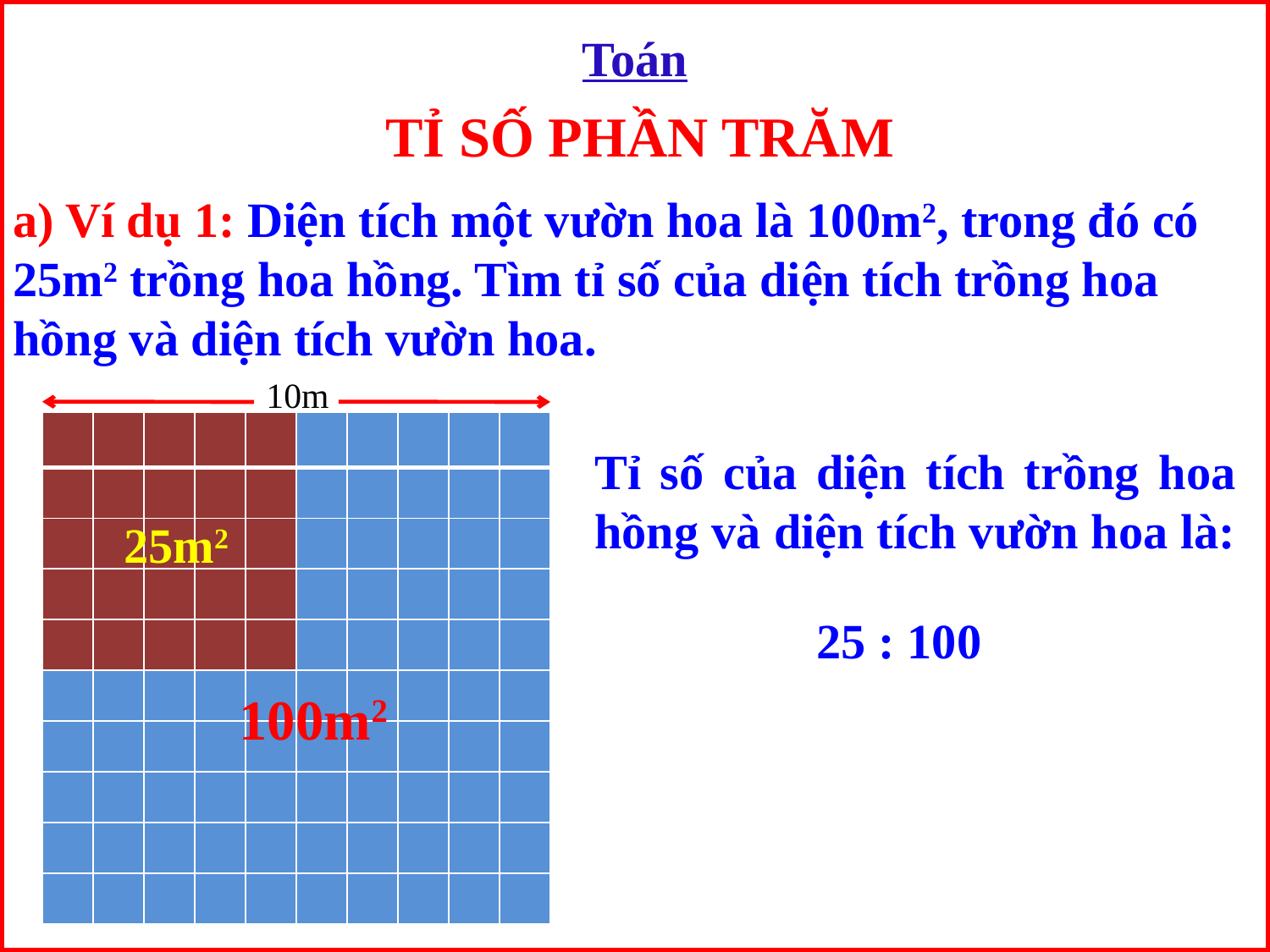

Toán
TỈ SỐ PHẦN TRĂM
# a) Ví dụ 1: Diện tích một vườn hoa là 100m2, trong đó có 25m2 trồng hoa hồng. Tìm tỉ số của diện tích trồng hoa hồng và diện tích vườn hoa.
10m
|  |  |  |  |  |  |  |  |  |  |
| --- | --- | --- | --- | --- | --- | --- | --- | --- | --- |
|  |  |  |  |  |  |  |  |  |  |
|  |  |  |  |  |  |  |  |  |  |
|  |  |  |  |  |  |  |  |  |  |
|  |  |  |  |  |  |  |  |  |  |
|  |  |  |  |  |  |  |  |  |  |
|  |  |  |  |  |  |  |  |  |  |
|  |  |  |  |  |  |  |  |  |  |
|  |  |  |  |  |  |  |  |  |  |
|  |  |  |  |  |  |  |  |  |  |
|  |  |  |  |  |
| --- | --- | --- | --- | --- |
|  |  |  |  |  |
|  |  |  |  |  |
|  |  |  |  |  |
|  |  |  |  |  |
Tỉ số của diện tích trồng hoa hồng và diện tích vườn hoa là:
25m2
25 : 100
100m2